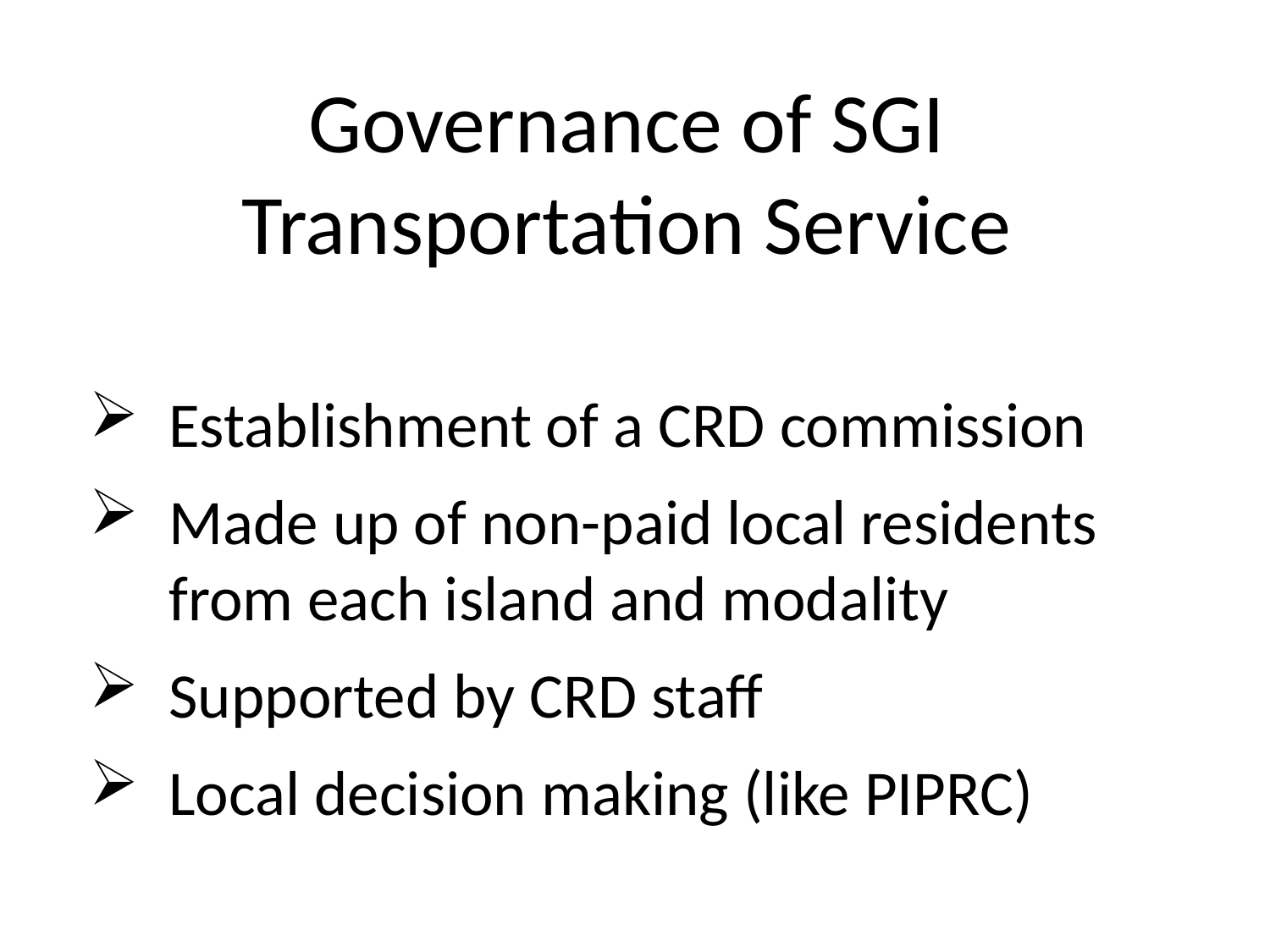

Governance of SGI Transportation Service

Establishment of a CRD commission
Made up of non-paid local residents from each island and modality
Supported by CRD staff
Local decision making (like PIPRC)